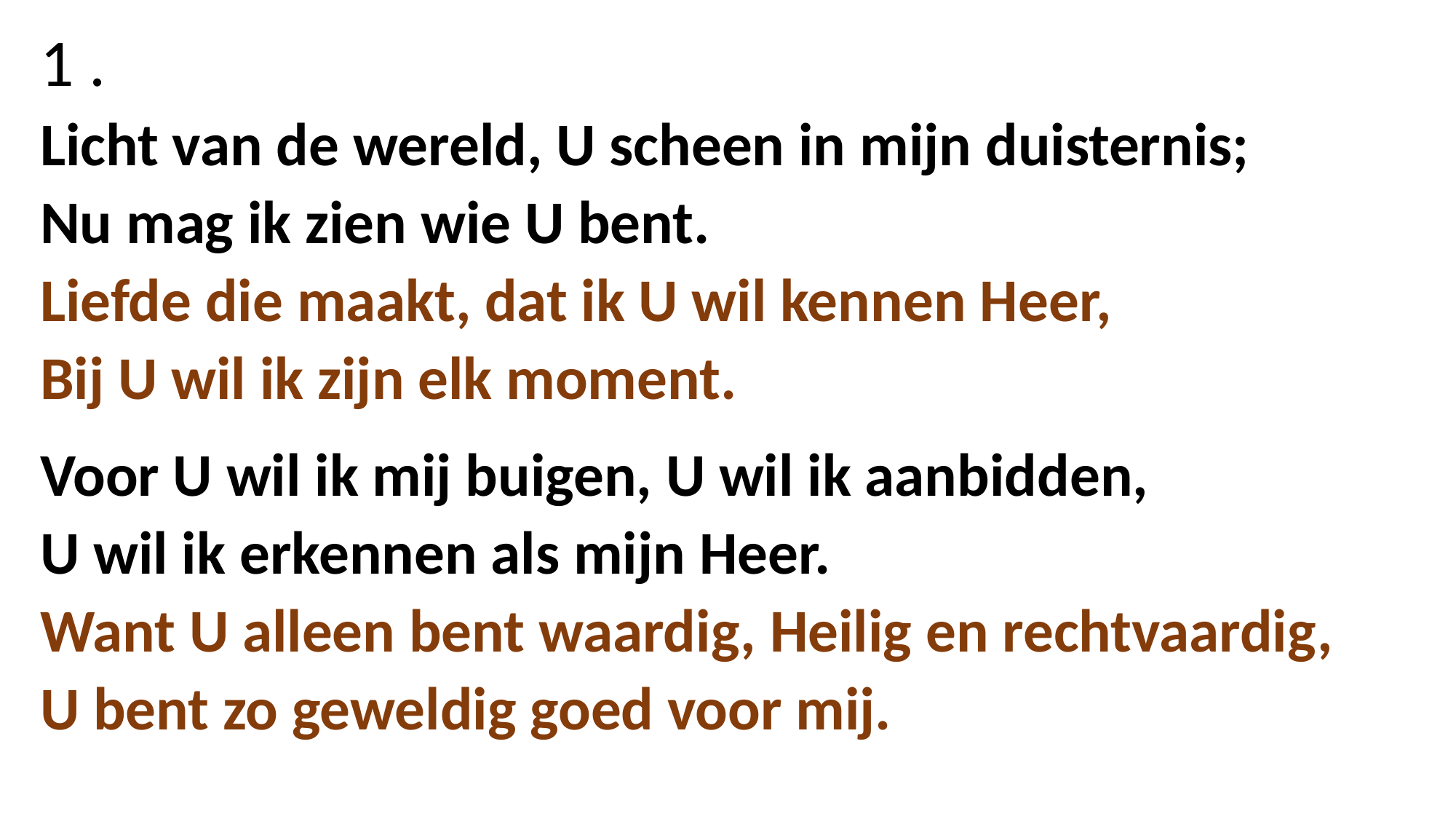

1 .
Licht van de wereld, U scheen in mijn duisternis;
Nu mag ik zien wie U bent.
Liefde die maakt, dat ik U wil kennen Heer,
Bij U wil ik zijn elk moment.

Voor U wil ik mij buigen, U wil ik aanbidden,
U wil ik erkennen als mijn Heer.
Want U alleen bent waardig, Heilig en rechtvaardig,
U bent zo geweldig goed voor mij.